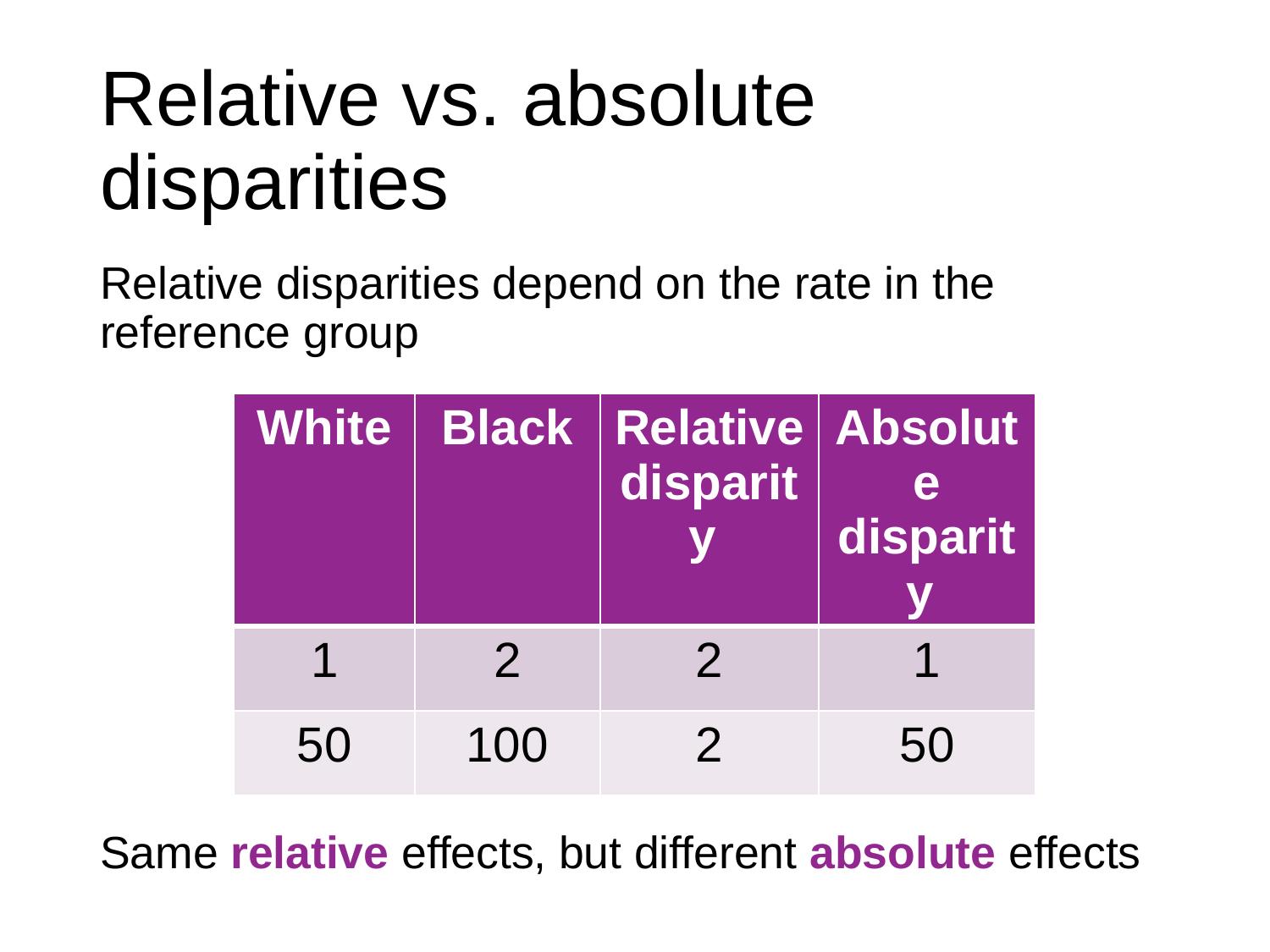

# Relative vs. absolute disparities
Relative disparities depend on the rate in the reference group

Same relative effects, but different absolute effects
| White | Black | Relative disparity | Absolute disparity |
| --- | --- | --- | --- |
| 1 | 2 | 2 | 1 |
| 50 | 100 | 2 | 50 |